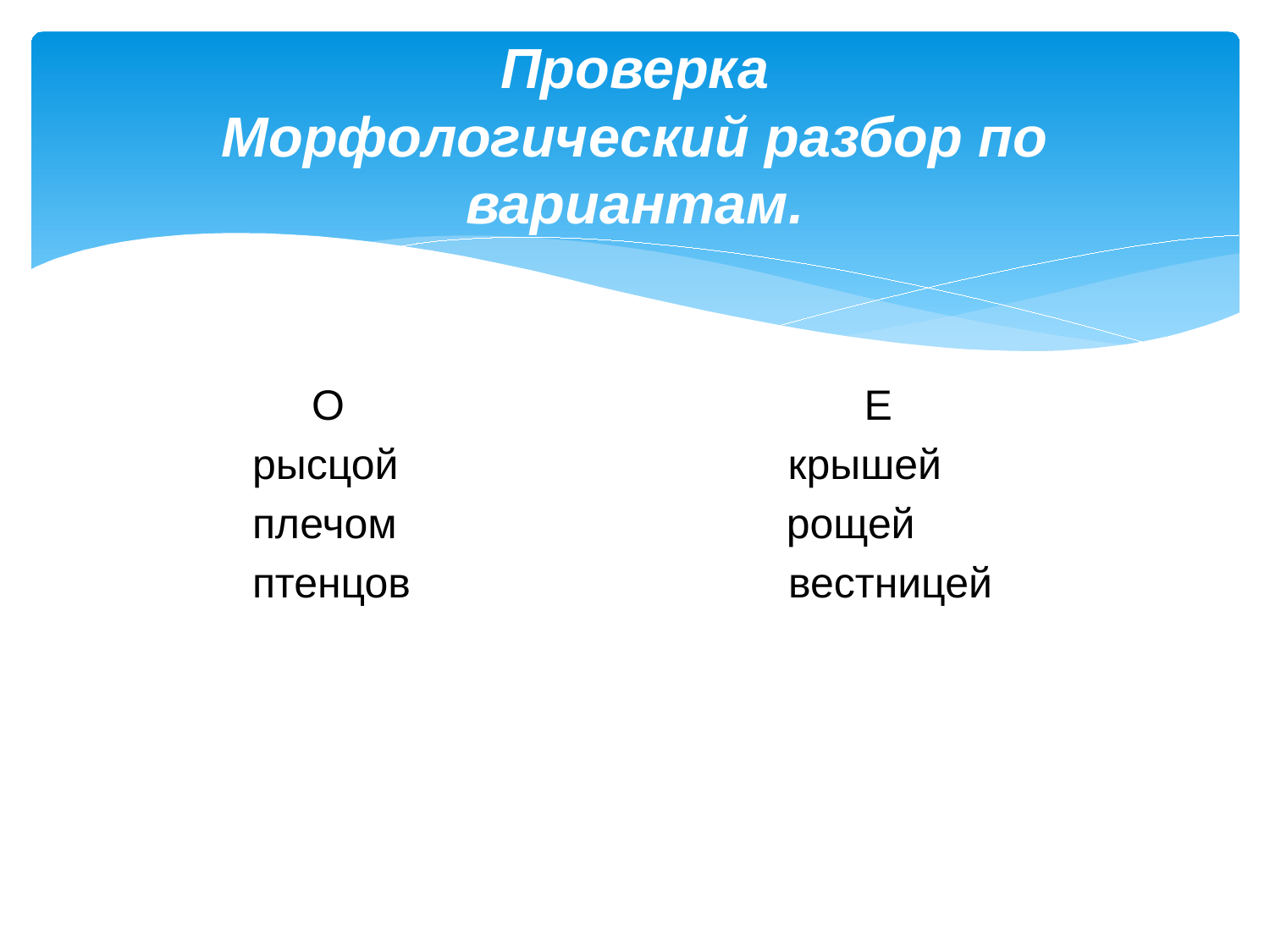

# Проверка Морфологический разбор по вариантам.
               О                                            Е
          рысцой                                 крышей
          плечом                                 рощей
          птенцов                                вестницей